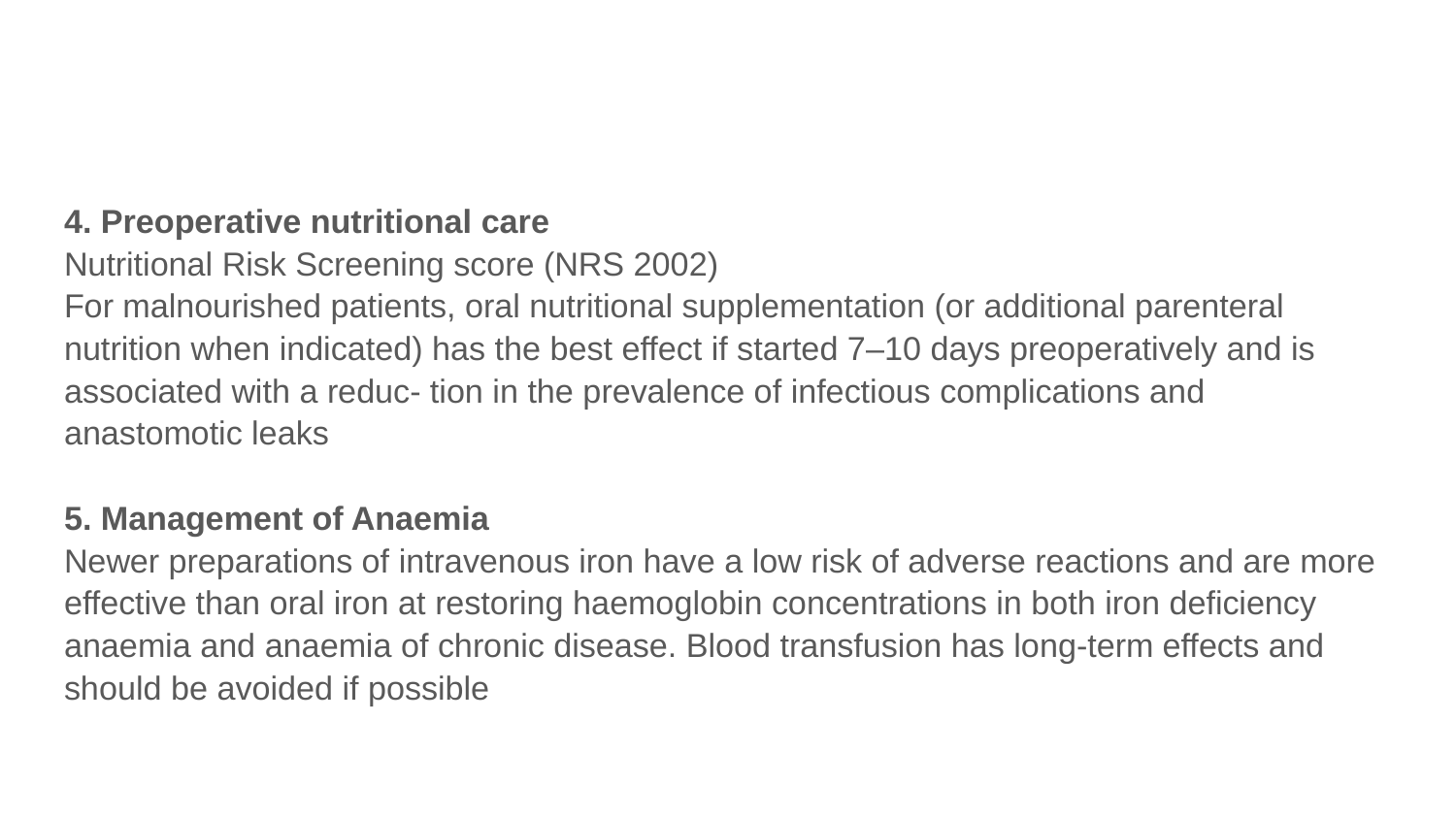

#
4. Preoperative nutritional care
Nutritional Risk Screening score (NRS 2002)
For malnourished patients, oral nutritional supplementation (or additional parenteral nutrition when indicated) has the best effect if started 7–10 days preoperatively and is associated with a reduc- tion in the prevalence of infectious complications and anastomotic leaks

5. Management of Anaemia
Newer preparations of intravenous iron have a low risk of adverse reactions and are more effective than oral iron at restoring haemoglobin concentrations in both iron deficiency anaemia and anaemia of chronic disease. Blood transfusion has long-term effects and should be avoided if possible